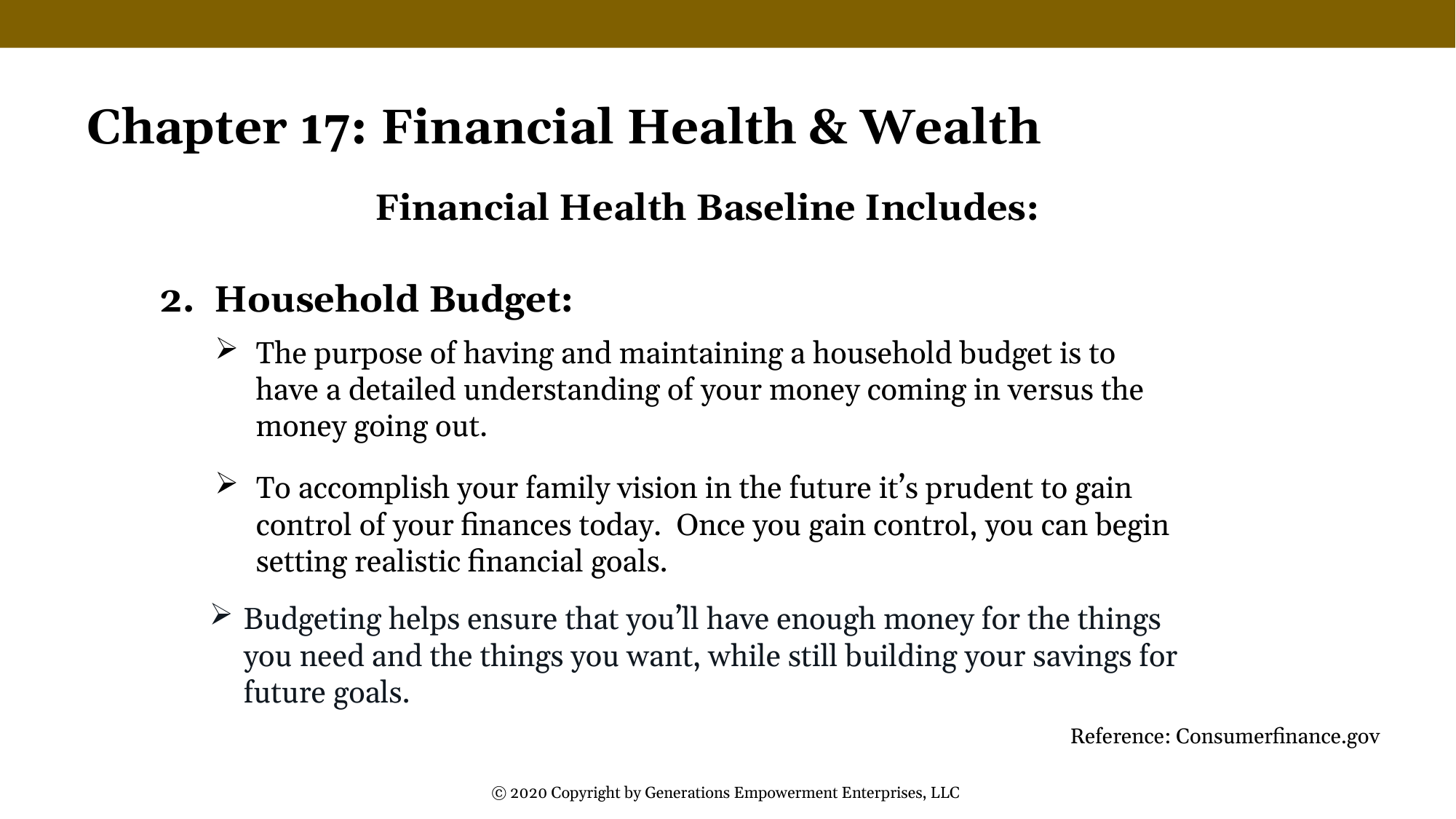

Chapter 17: Financial Health & Wealth
Financial Health Baseline Includes:
Household Budget:
The purpose of having and maintaining a household budget is to have a detailed understanding of your money coming in versus the money going out.
To accomplish your family vision in the future it’s prudent to gain control of your finances today.  Once you gain control, you can begin setting realistic financial goals.
Budgeting helps ensure that you’ll have enough money for the things you need and the things you want, while still building your savings for future goals.
Reference: Consumerfinance.gov
© 2020 Copyright by Generations Empowerment Enterprises, LLC